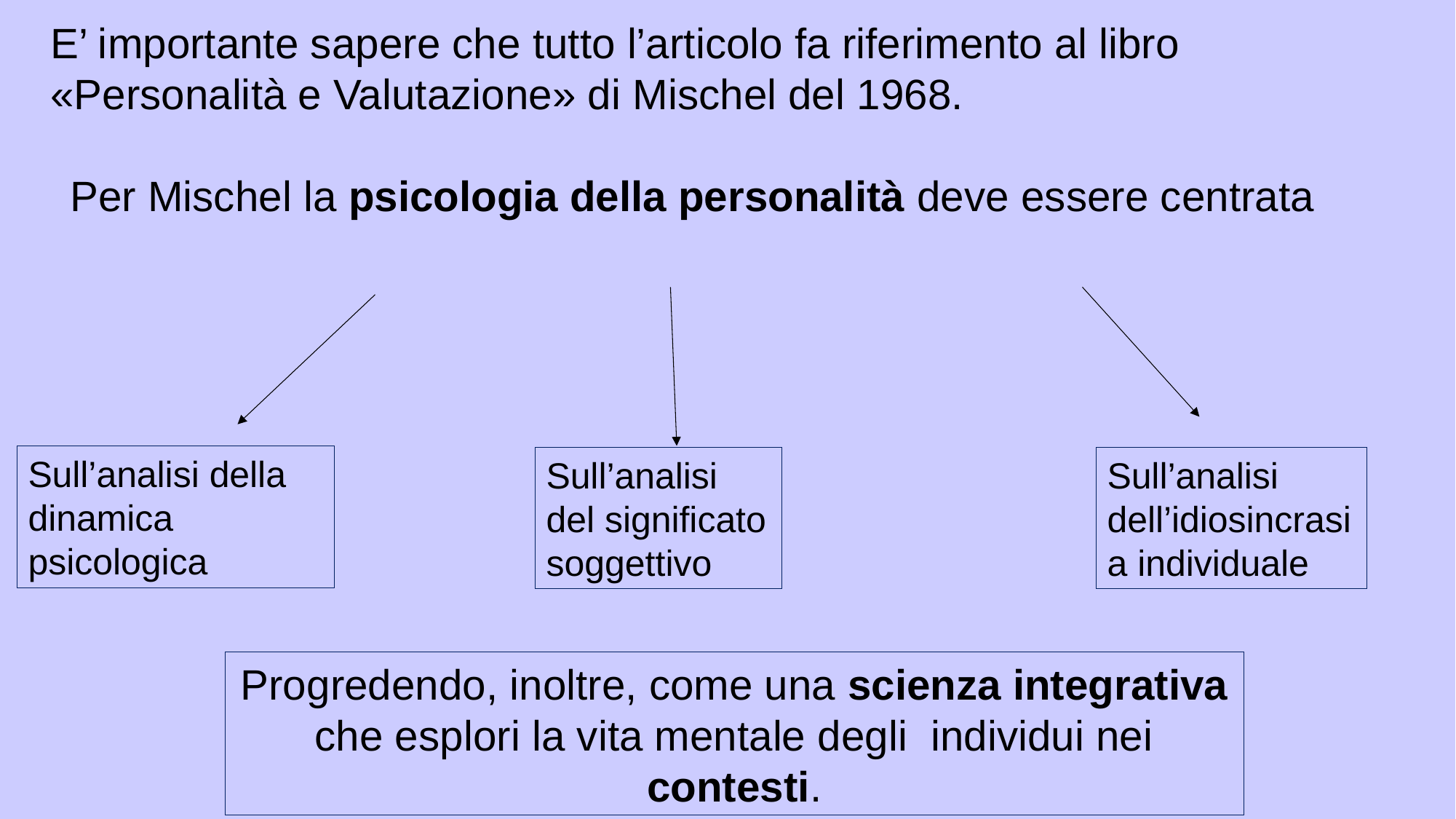

E’ importante sapere che tutto l’articolo fa riferimento al libro «Personalità e Valutazione» di Mischel del 1968.

Per Mischel la psicologia della personalità deve essere centrata
Sull’analisi della dinamica psicologica
Sull’analisi del significato soggettivo
Sull’analisi dell’idiosincrasia individuale
Progredendo, inoltre, come una scienza integrativa che esplori la vita mentale degli  individui nei contesti.